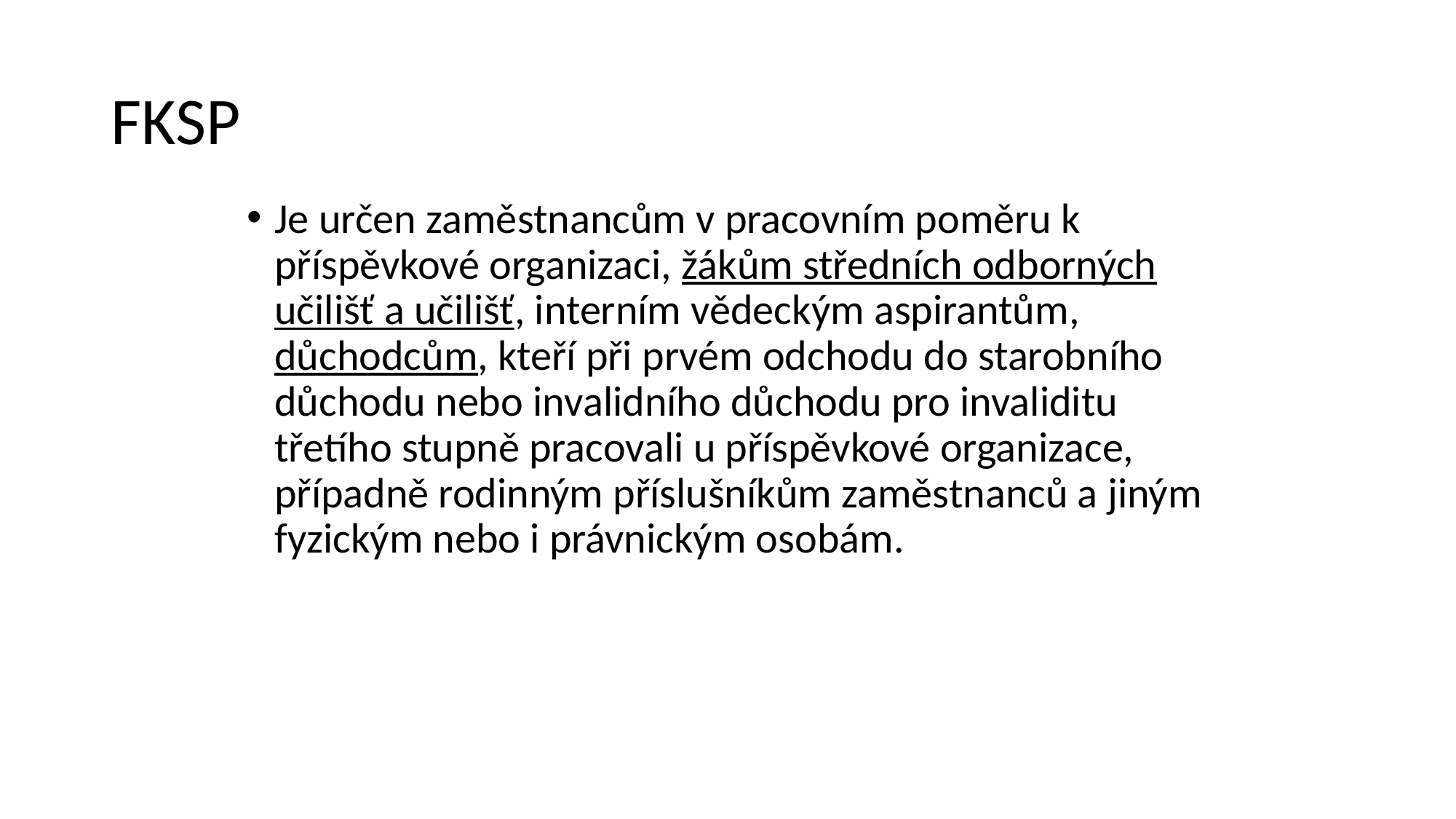

# FKSP
Je určen zaměstnancům v pracovním poměru k příspěvkové organizaci, žákům středních odborných učilišť a učilišť, interním vědeckým aspirantům, důchodcům, kteří při prvém odchodu do starobního důchodu nebo invalidního důchodu pro invaliditu třetího stupně pracovali u příspěvkové organizace, případně rodinným příslušníkům zaměstnanců a jiným fyzickým nebo i právnickým osobám.